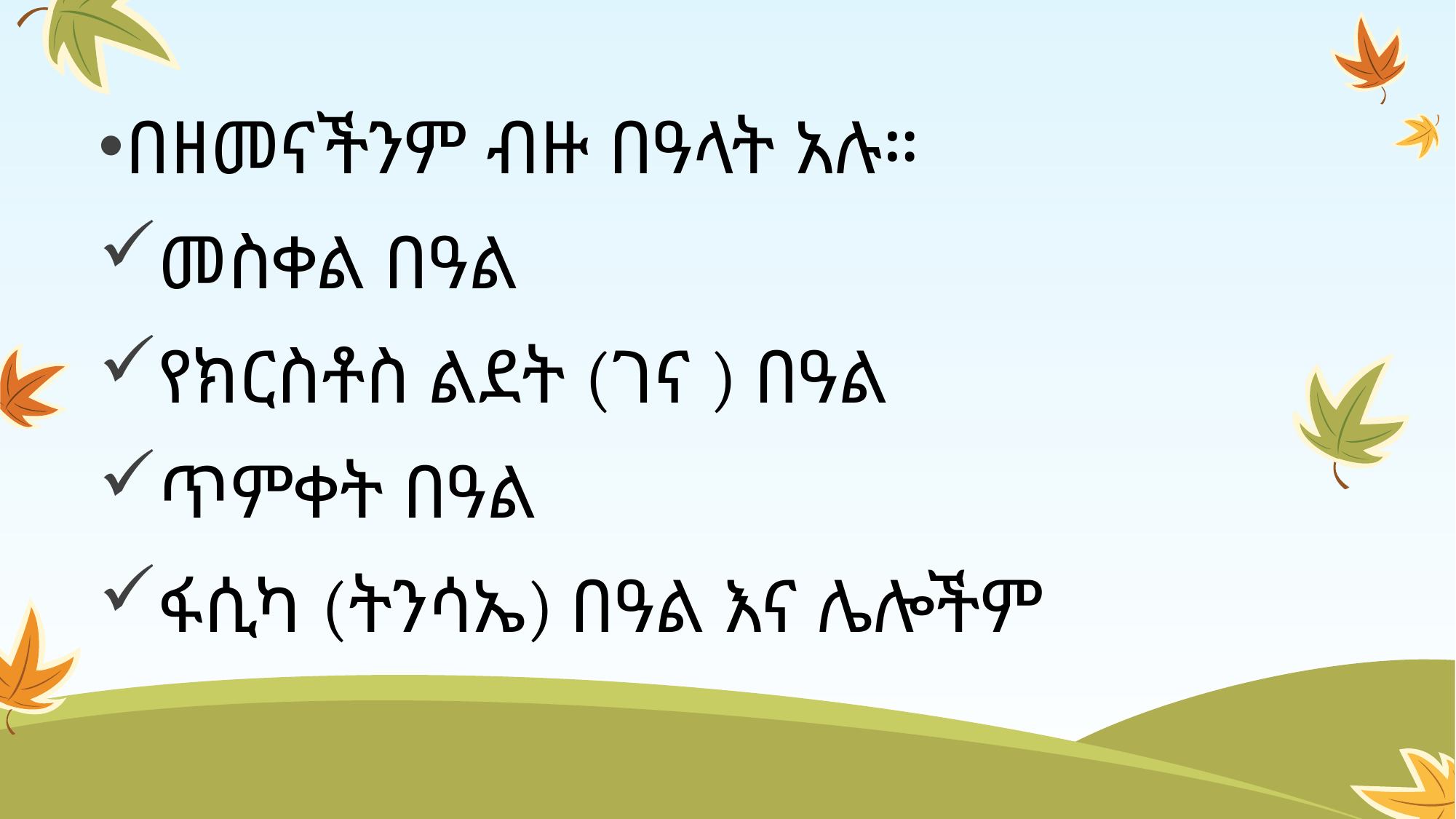

በዘመናችንም ብዙ በዓላት አሉ።
መስቀል በዓል
የክርስቶስ ልደት (ገና ) በዓል
ጥምቀት በዓል
ፋሲካ (ትንሳኤ) በዓል እና ሌሎችም